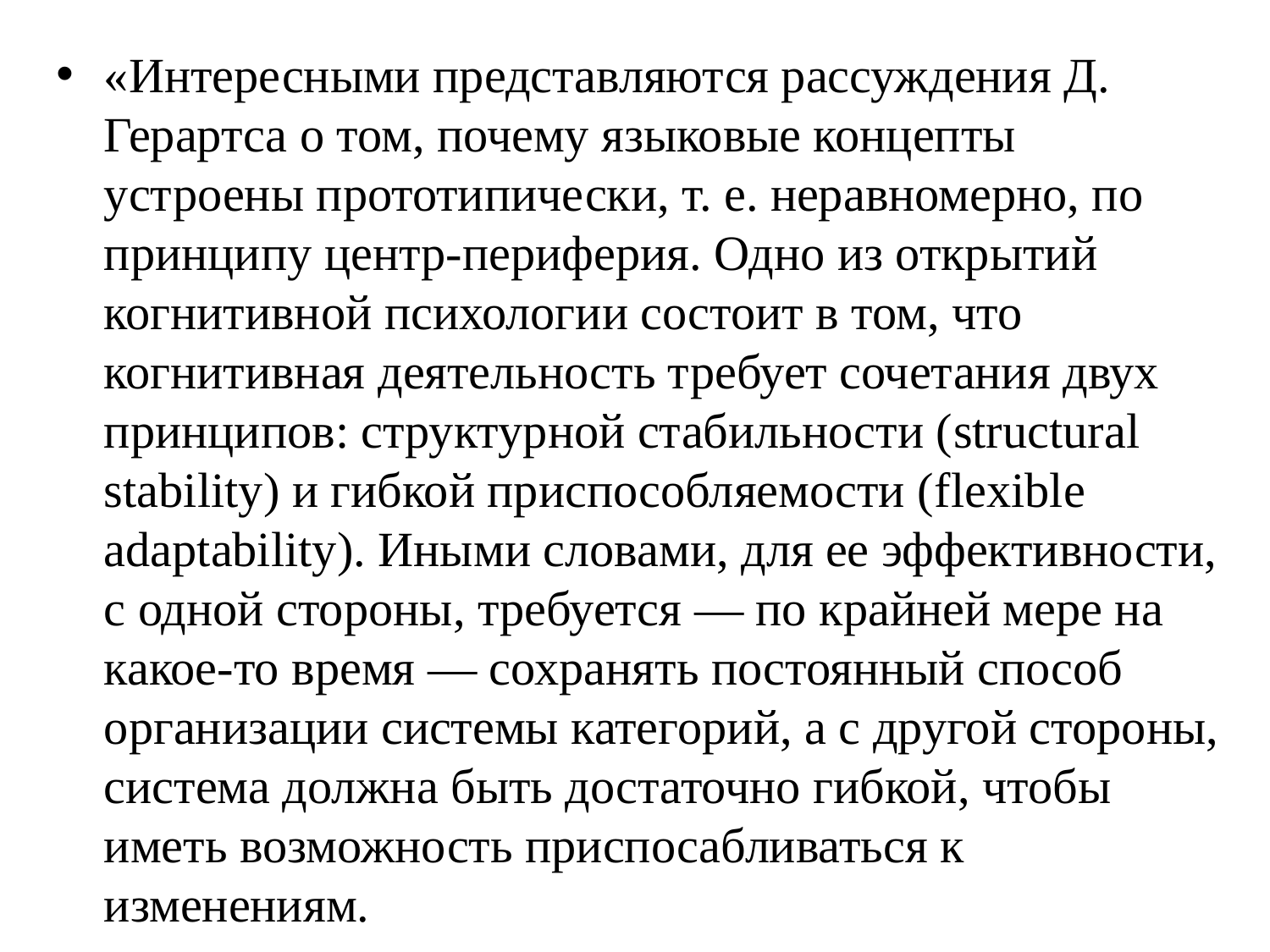

«Интересными представляются рассуждения Д. Герартса о том, почему языковые концепты устроены прототипически, т. е. неравномерно, по принципу центр-периферия. Одно из открытий когнитивной психологии состоит в том, что когнитивная деятельность требует сочетания двух принципов: структурной стабильности (structural stability) и гибкой приспособляемости (flexible adaptability). Иными словами, для ее эффективности, с одной стороны, требуется — по крайней мере на какое-то время — сохранять постоянный способ организации системы категорий, а с другой стороны, система должна быть достаточно гибкой, чтобы иметь возможность приспосабливаться к изменениям.